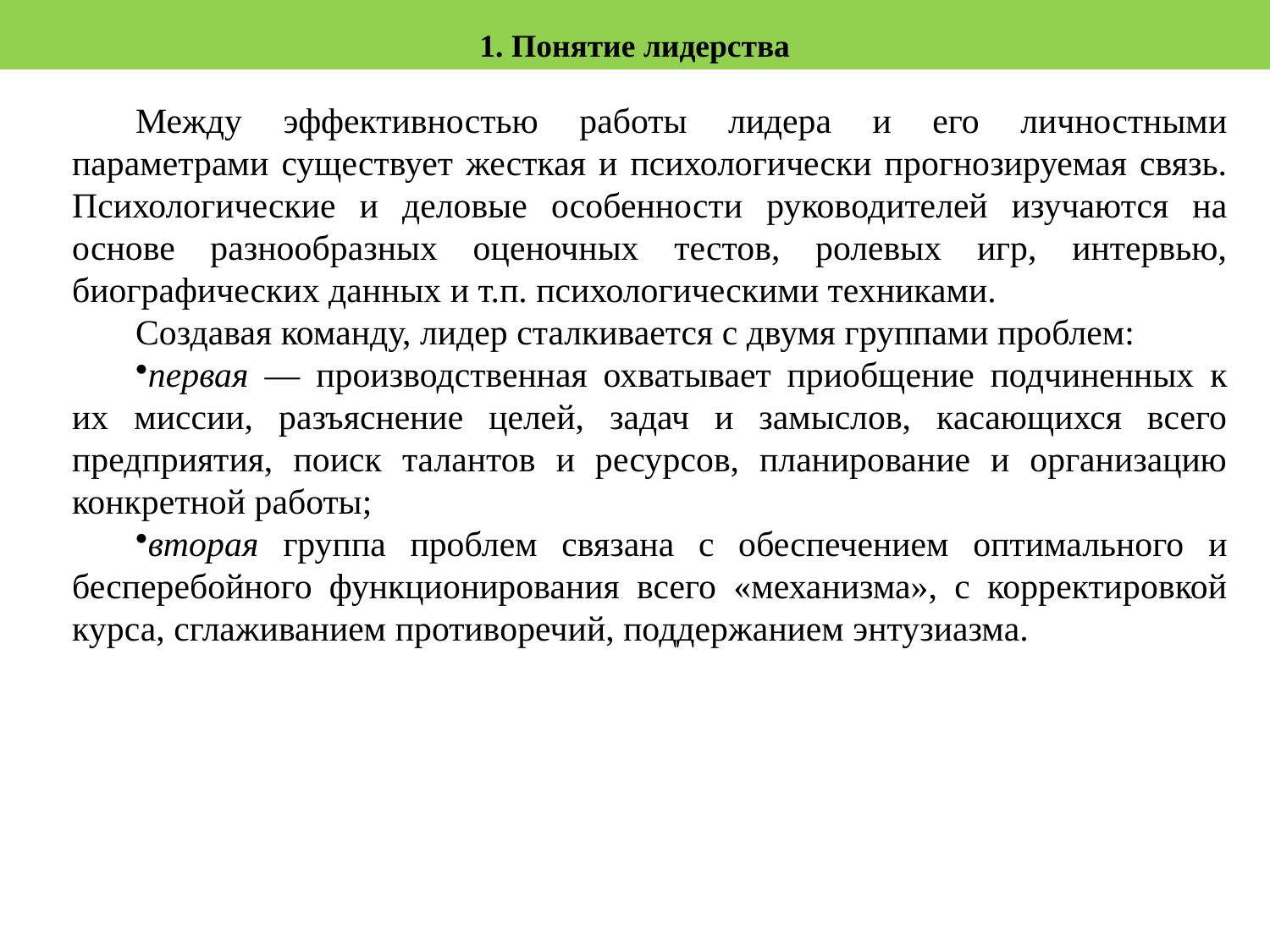

1. Понятие лидерства
Между эффективностью работы лидера и его личностными параметрами существует жесткая и психологически прогнозируемая связь. Психологические и деловые особенности руководителей изучаются на основе разнообразных оценочных тестов, ролевых игр, интервью, биографических данных и т.п. психологическими техниками.
Создавая команду, лидер сталкивается с двумя группами проблем:
первая — производственная охватывает приобщение подчиненных к их миссии, разъяснение целей, задач и замыслов, касающихся всего предприятия, поиск талантов и ресурсов, планирование и организацию конкретной работы;
вторая группа проблем связана с обеспечением оптимального и бесперебойного функционирования всего «механизма», с корректировкой курса, сглаживанием противоречий, поддержанием энтузиазма.